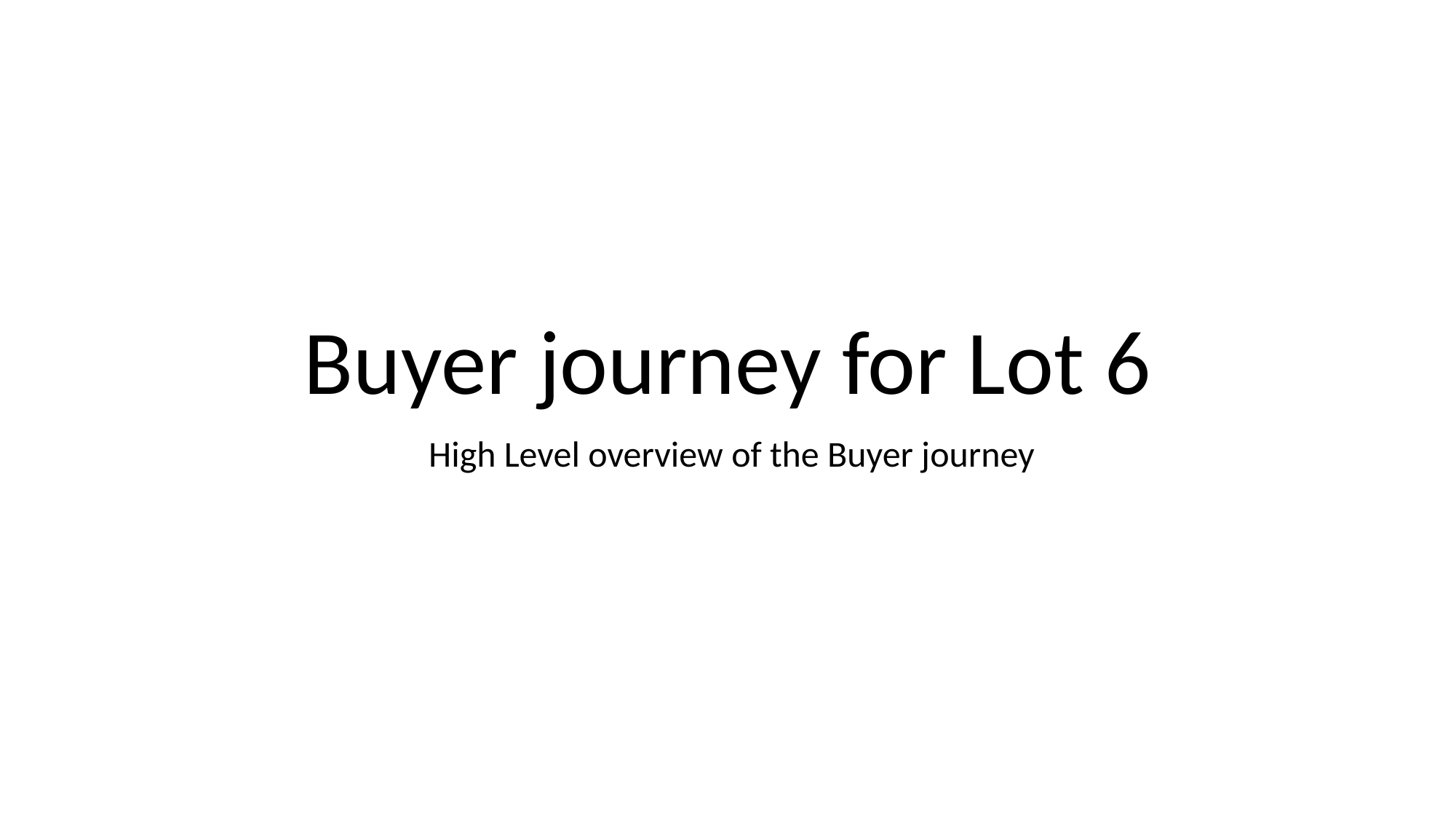

# Buyer journey for Lot 6
 High Level overview of the Buyer journey